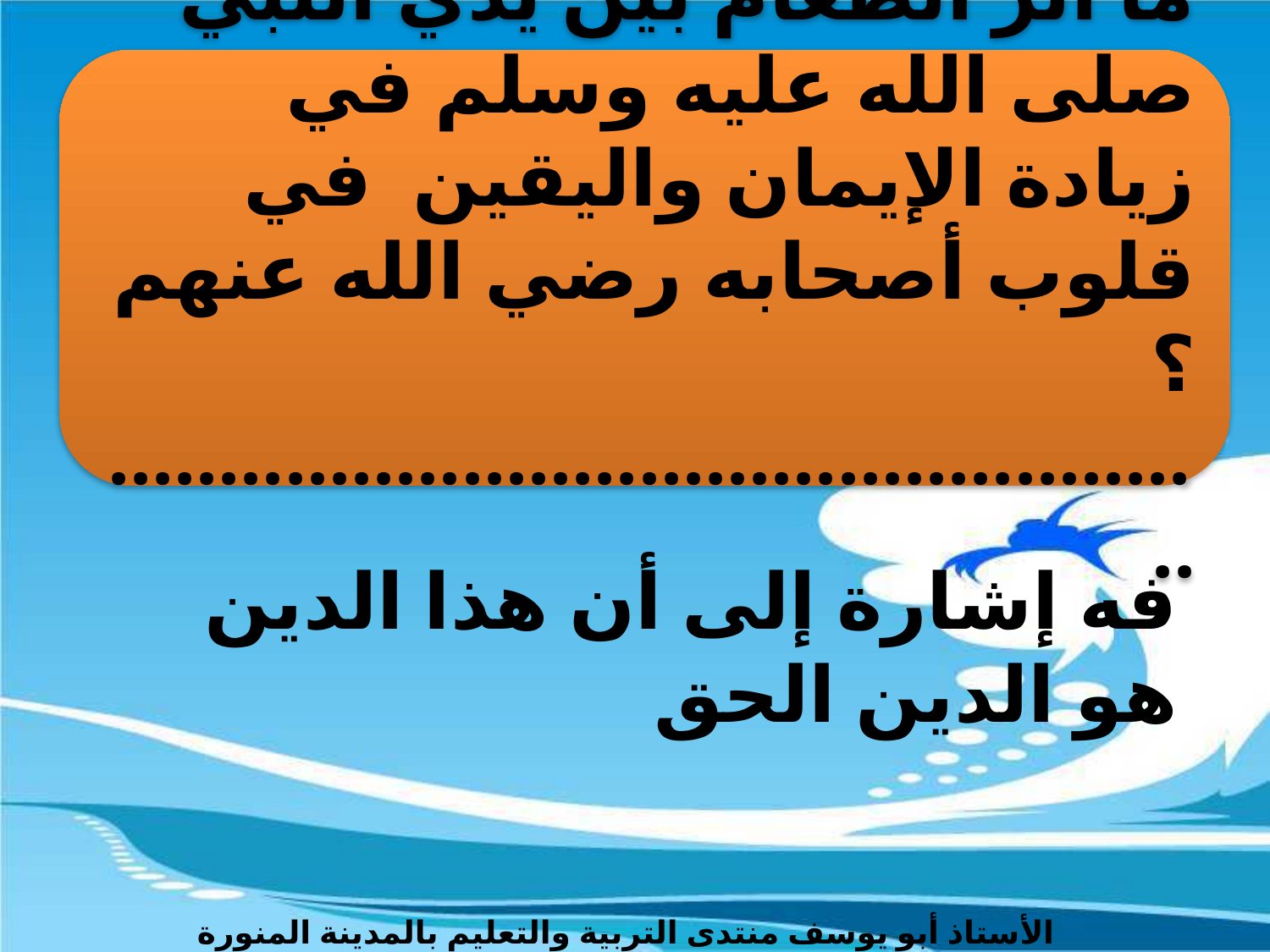

ما أثر الطعام بين يدي النبي صلى الله عليه وسلم في زيادة الإيمان واليقين  في قلوب أصحابه رضي الله عنهم ؟
...................................................
فه إشارة إلى أن هذا الدين هو الدين الحق
الأستاذ أبو يوسف منتدى التربية والتعليم بالمدينة المنورة